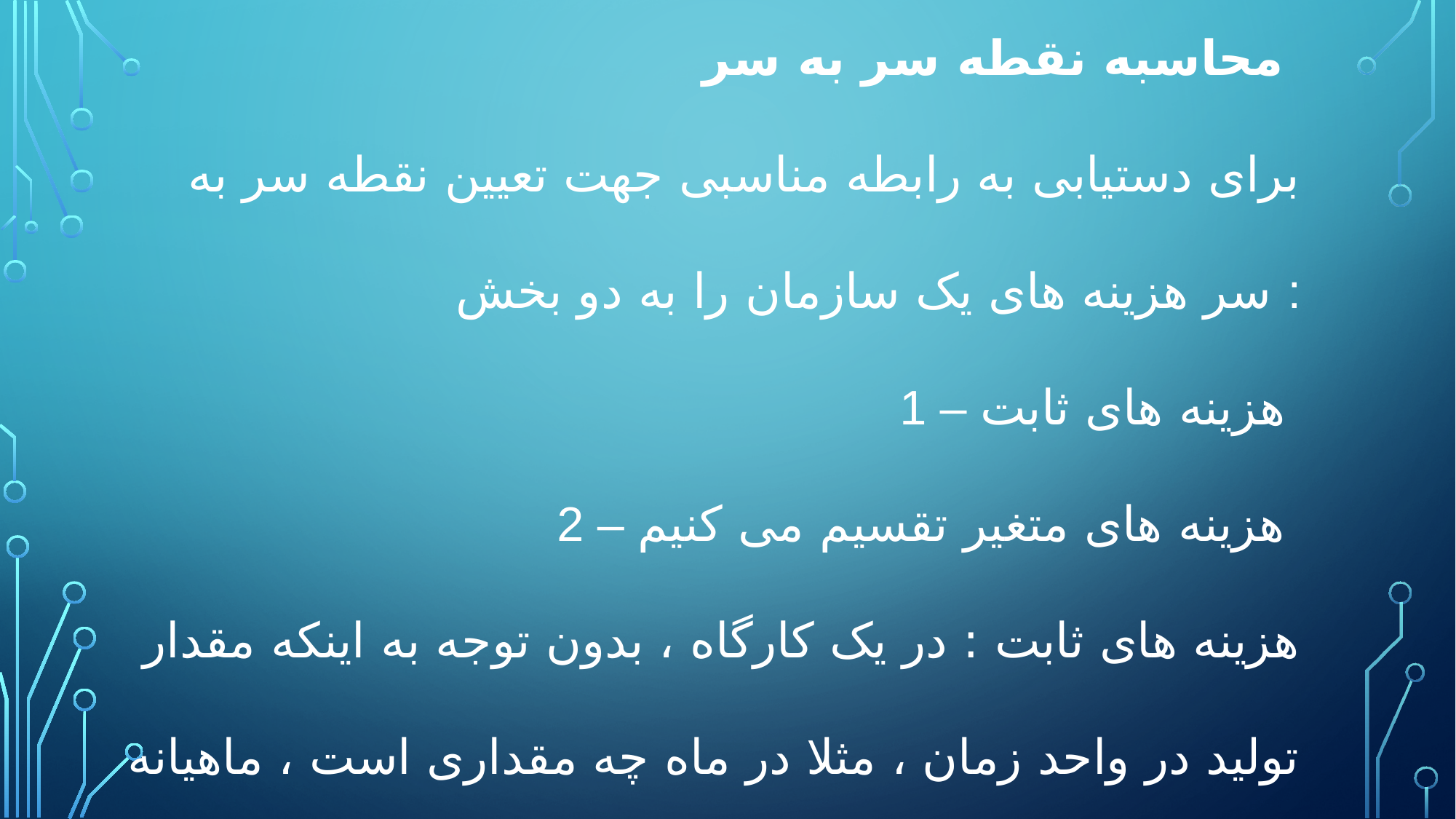

محاسبه نقطه سر به سر
برای دستیابی به رابطه مناسبی جهت تعیین نقطه سر به سر هزینه های یک سازمان را به دو بخش :
1 – هزینه های ثابت
2 – هزینه های متغیر تقسیم می کنیم
هزینه های ثابت : در یک کارگاه ، بدون توجه به اینکه مقدار تولید در واحد زمان ، مثلا در ماه چه مقداری است ، ماهیانه مبلغی به طور ثابت صرف می شود .